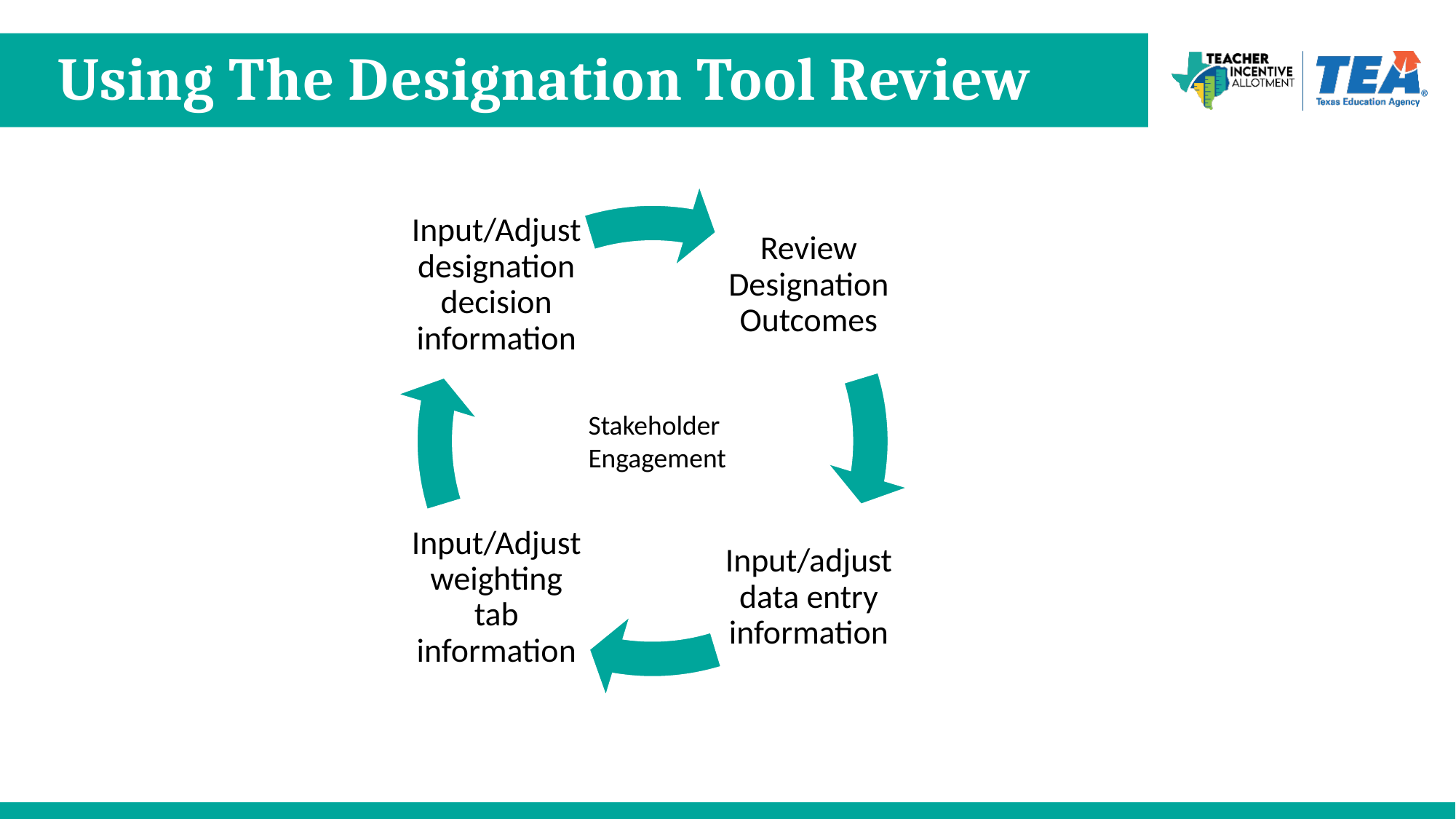

# Using The Designation Tool Review
Review Designation Outcomes
Input/adjust data entry information
Input/Adjust weighting tab information
Input/Adjust designation decision information
Stakeholder
Engagement